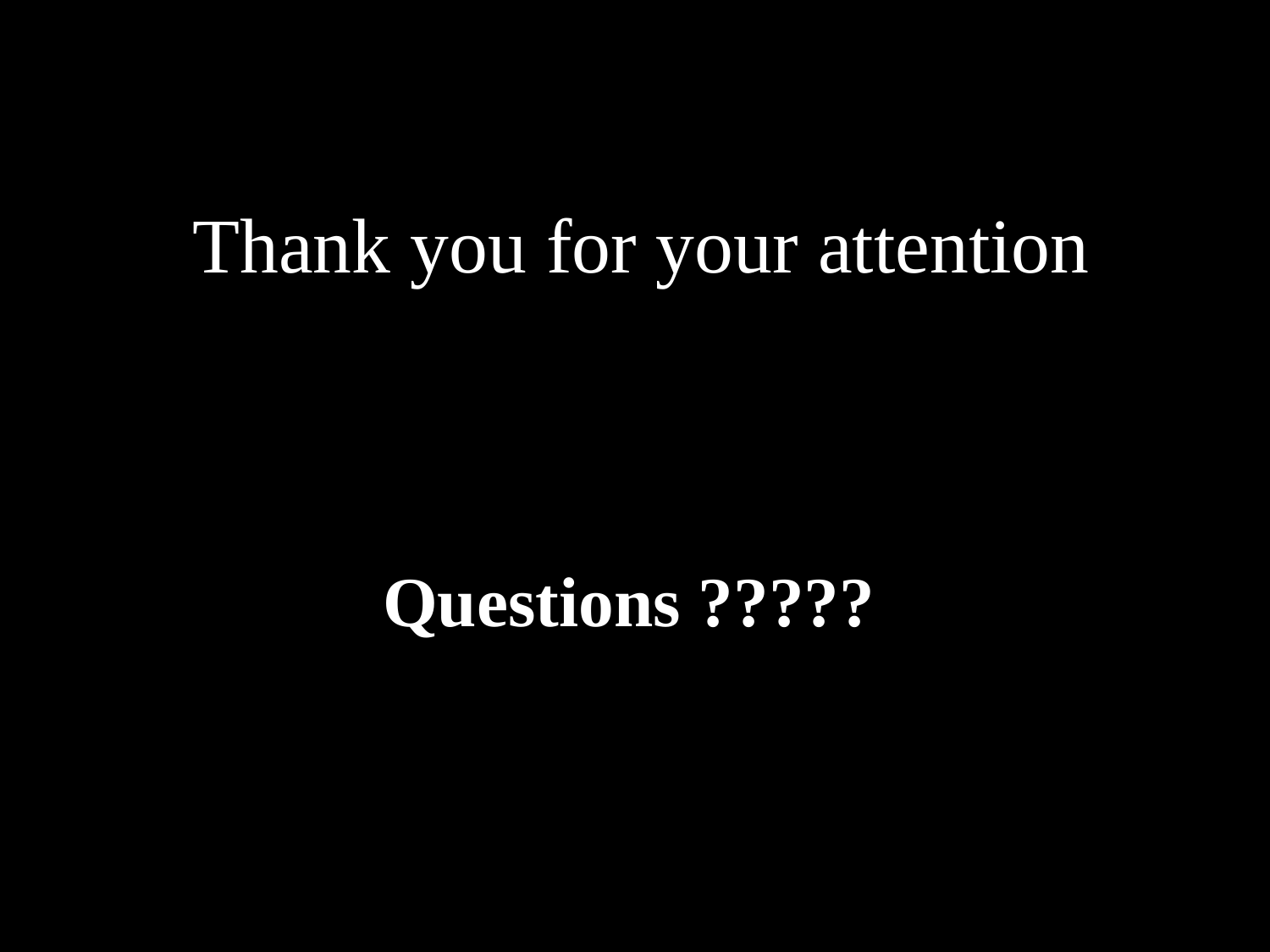

Thank you for your attention
Questions ?????